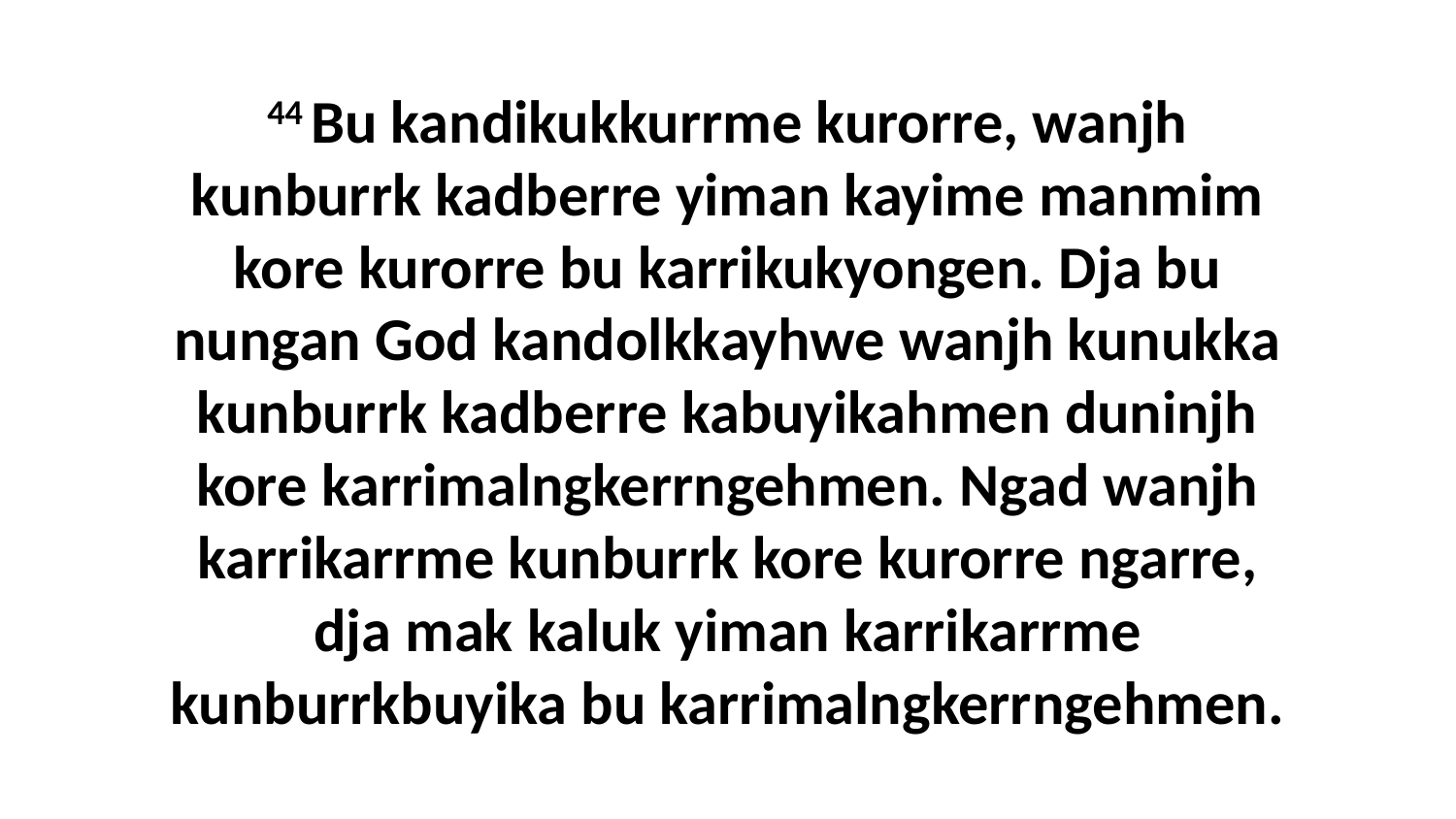

44 Bu kandikukkurrme kurorre, wanjh kunburrk kadberre yiman kayime manmim kore kurorre bu karrikukyongen. Dja bu nungan God kandolkkayhwe wanjh kunukka kunburrk kadberre kabuyikahmen duninjh kore karrimalngkerrngehmen. Ngad wanjh karrikarrme kunburrk kore kurorre ngarre, dja mak kaluk yiman karrikarrme kunburrkbuyika bu karrimalngkerrngehmen.